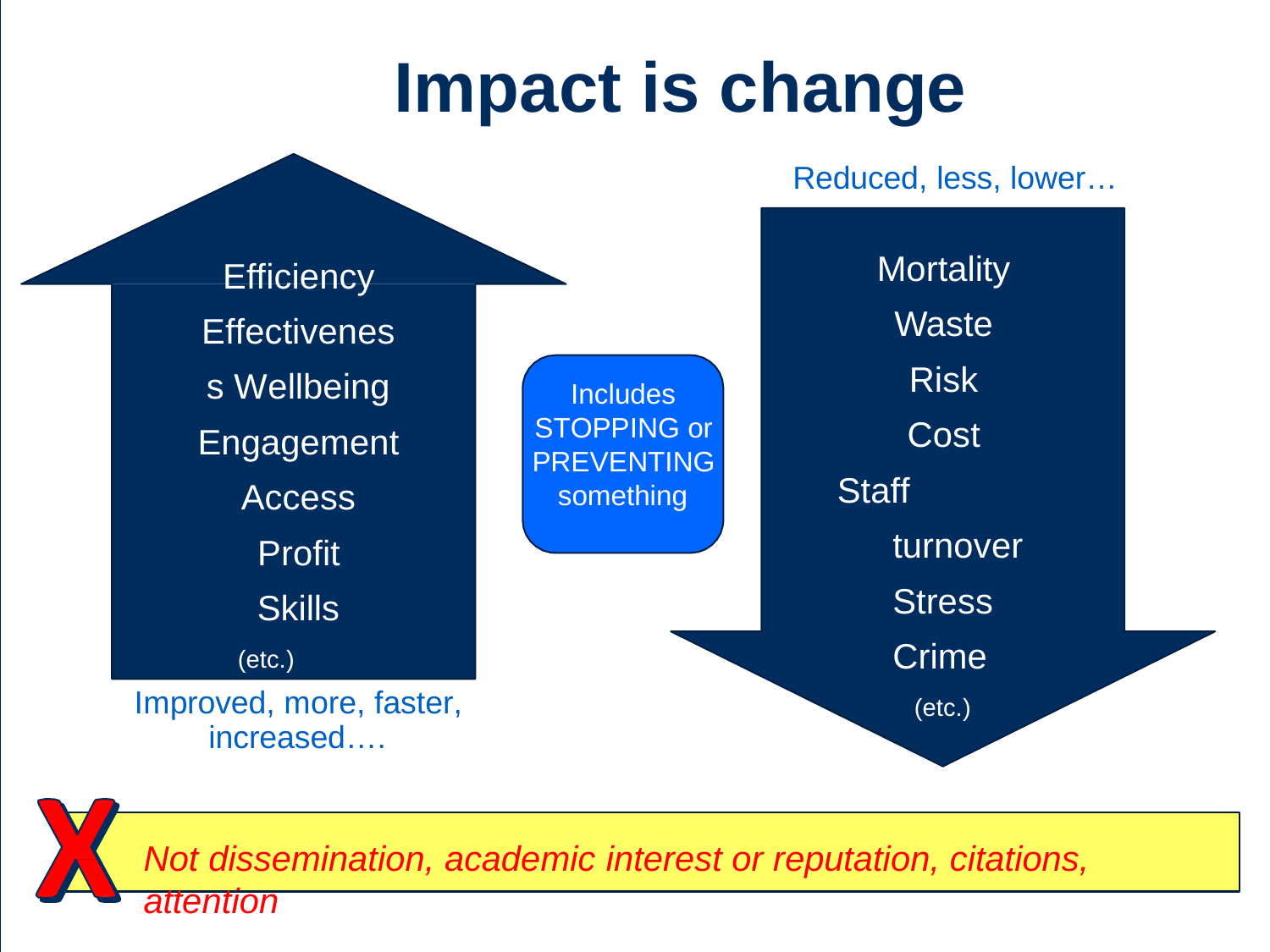

# Impact is change

Reduced, less, lower…

Mortality Waste Risk Cost
Staff turnover Stress Crime
(etc.)
Efficiency Effectiveness Wellbeing Engagement Access
Profit Skills
(etc.)

Includes STOPPING or PREVENTING
something
Improved, more, faster, increased….

Not dissemination, academic interest or reputation, citations, attention